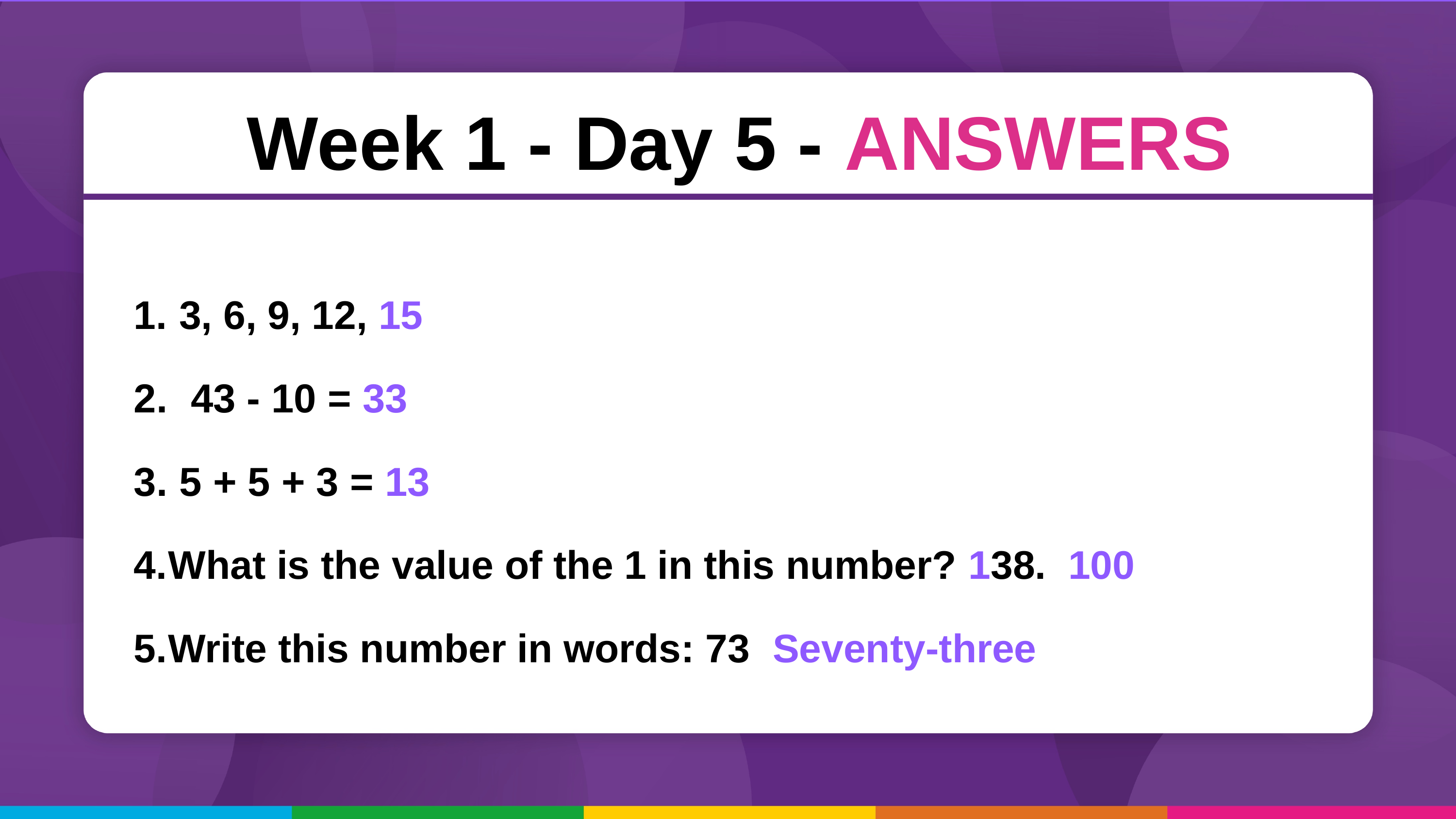

Week 1 - Day 5 - ANSWERS
 3, 6, 9, 12, 15
  43 - 10 = 33
 5 + 5 + 3 = 13
What is the value of the 1 in this number? 138.  100
Write this number in words: 73  Seventy-three